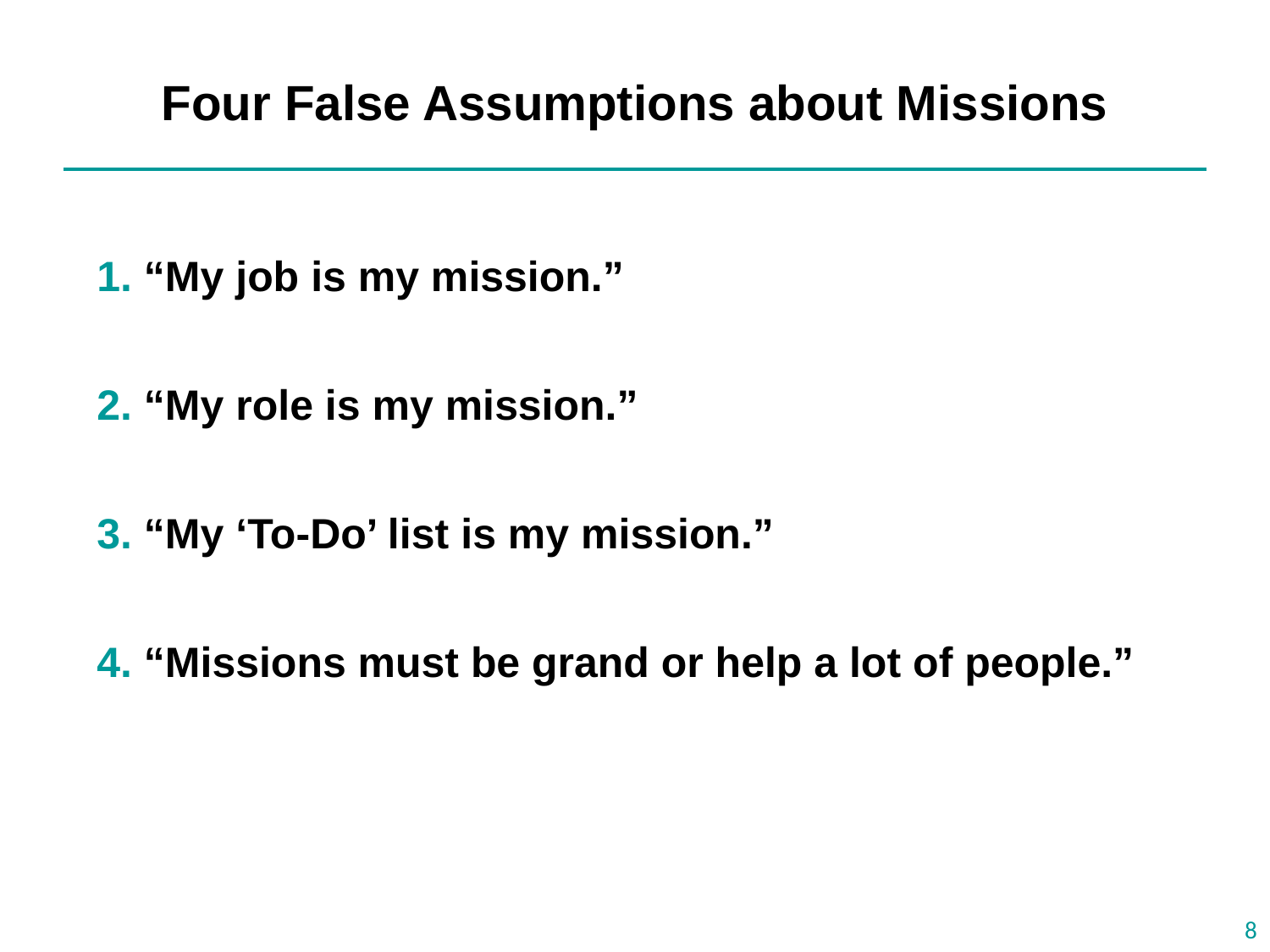

# Four False Assumptions about Missions
1. “My job is my mission.”

2. “My role is my mission.”

3. “My ‘To-Do’ list is my mission.”

4. “Missions must be grand or help a lot of people.”